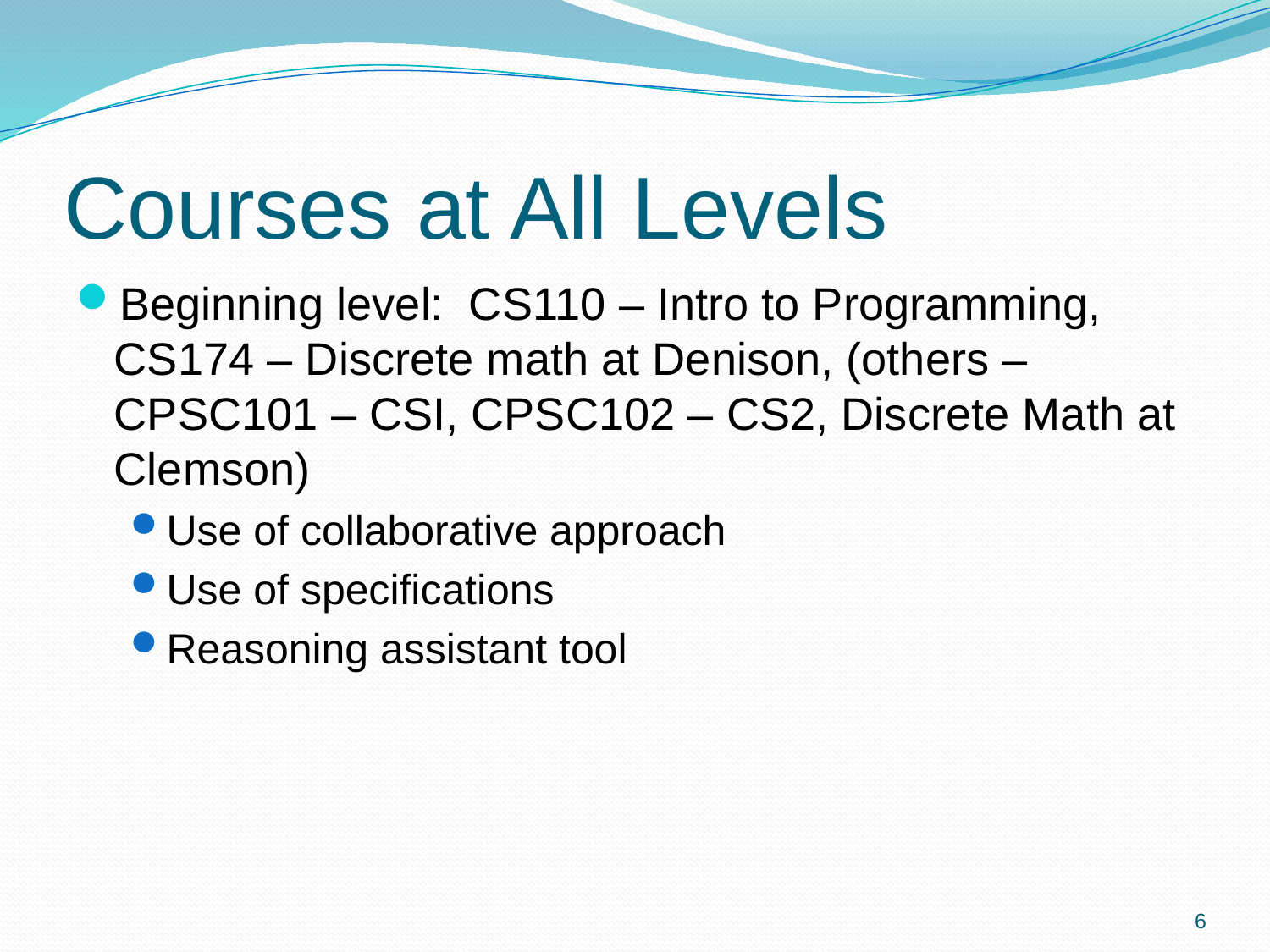

# Courses at All Levels
Beginning level:  CS110 – Intro to Programming, CS174 – Discrete math at Denison, (others – CPSC101 – CSI, CPSC102 – CS2, Discrete Math at Clemson)
Use of collaborative approach
Use of specifications
Reasoning assistant tool

6